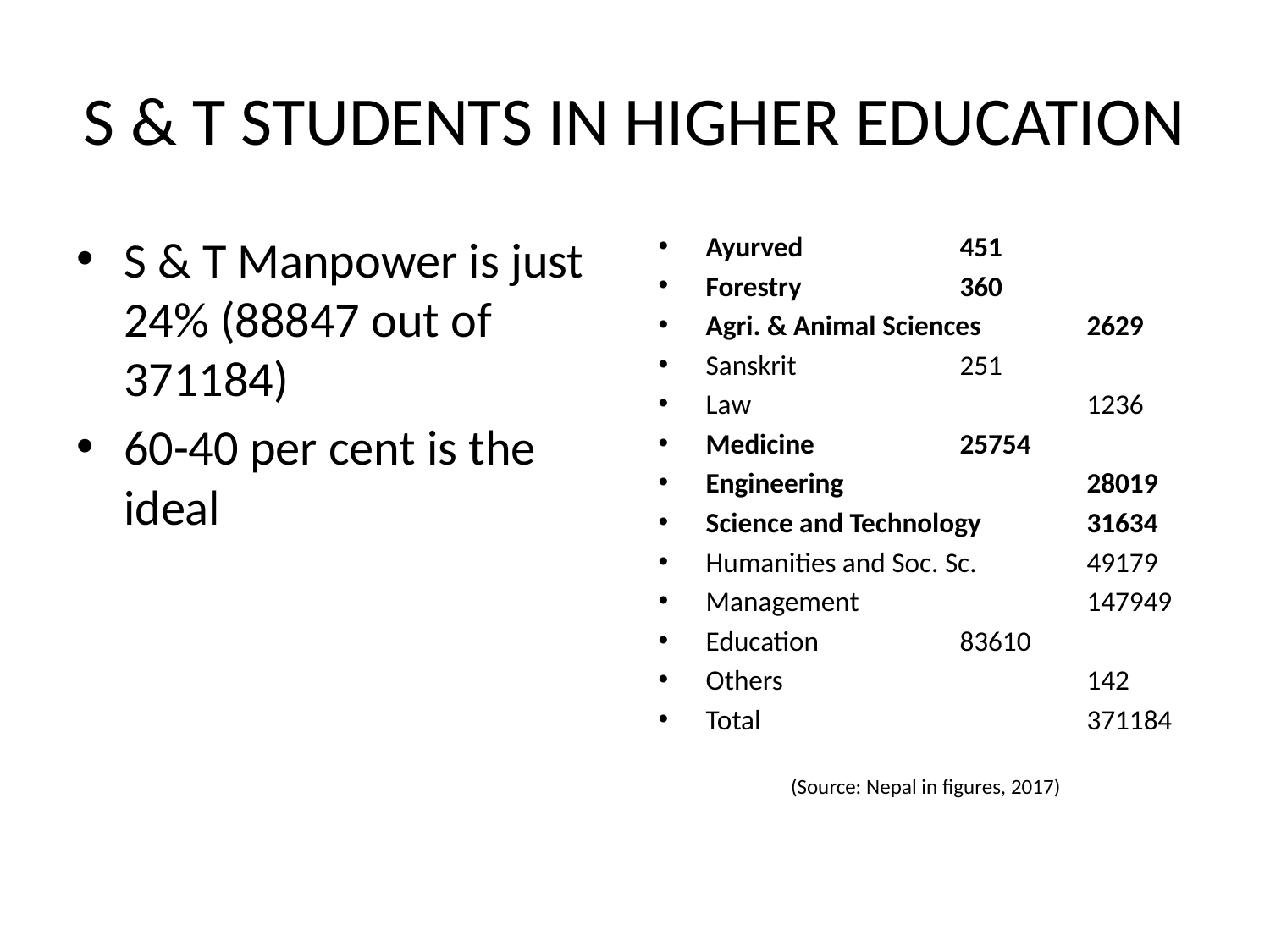

# S & T STUDENTS IN HIGHER EDUCATION
S & T Manpower is just 24% (88847 out of 371184)
60-40 per cent is the ideal

Ayurved		451
Forestry		360
Agri. & Animal Sciences	2629
Sanskrit		251
Law			1236
Medicine		25754
Engineering		28019
Science and Technology	31634
Humanities and Soc. Sc.	49179
Management		147949
Education		83610
Others			142
Total			371184
(Source: Nepal in figures, 2017)